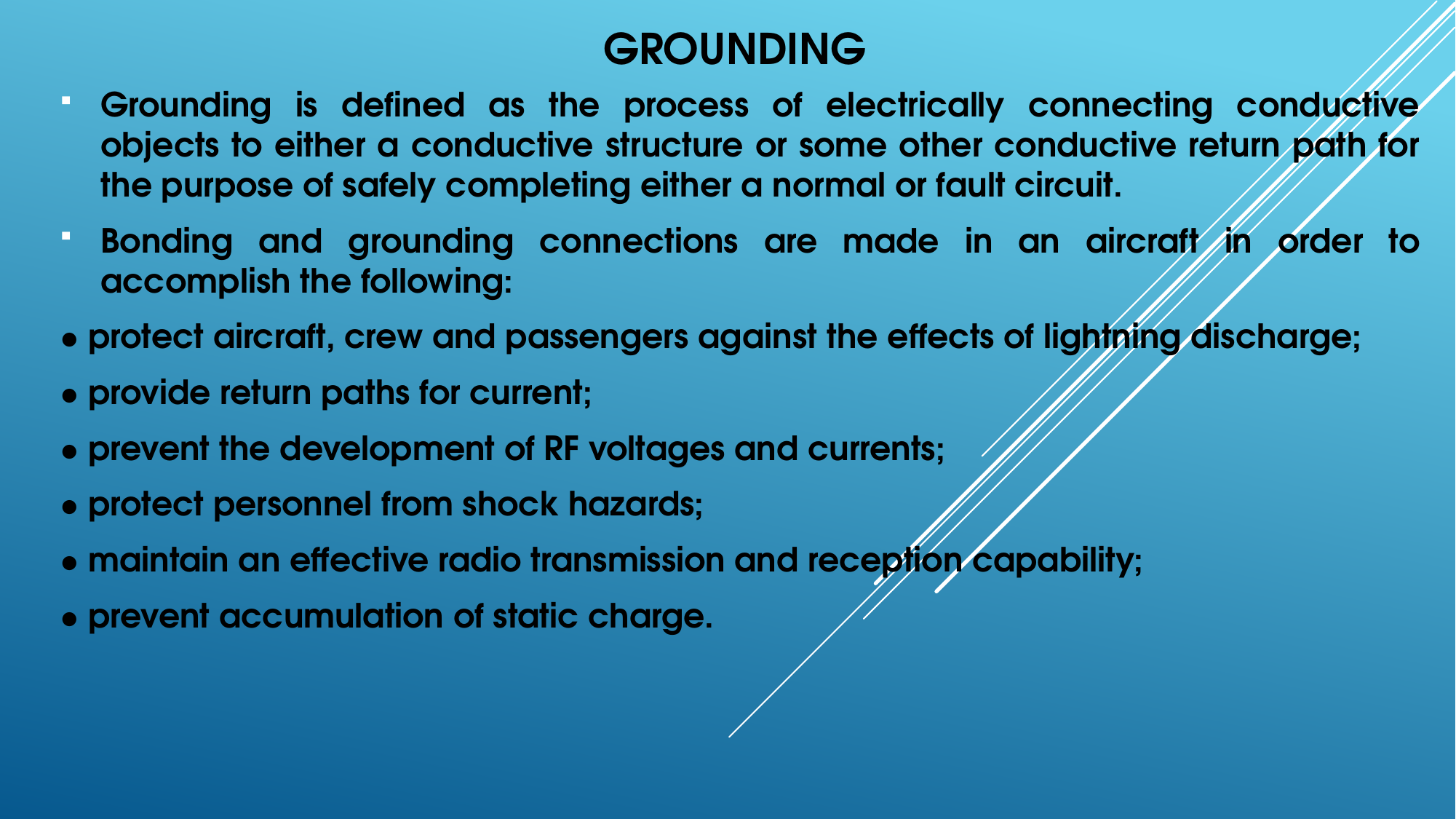

# GROUNDING
Grounding is defined as the process of electrically connecting conductive objects to either a conductive structure or some other conductive return path for the purpose of safely completing either a normal or fault circuit.
Bonding and grounding connections are made in an aircraft in order to accomplish the following:
• protect aircraft, crew and passengers against the effects of lightning discharge;
• provide return paths for current;
• prevent the development of RF voltages and currents;
• protect personnel from shock hazards;
• maintain an effective radio transmission and reception capability;
• prevent accumulation of static charge.